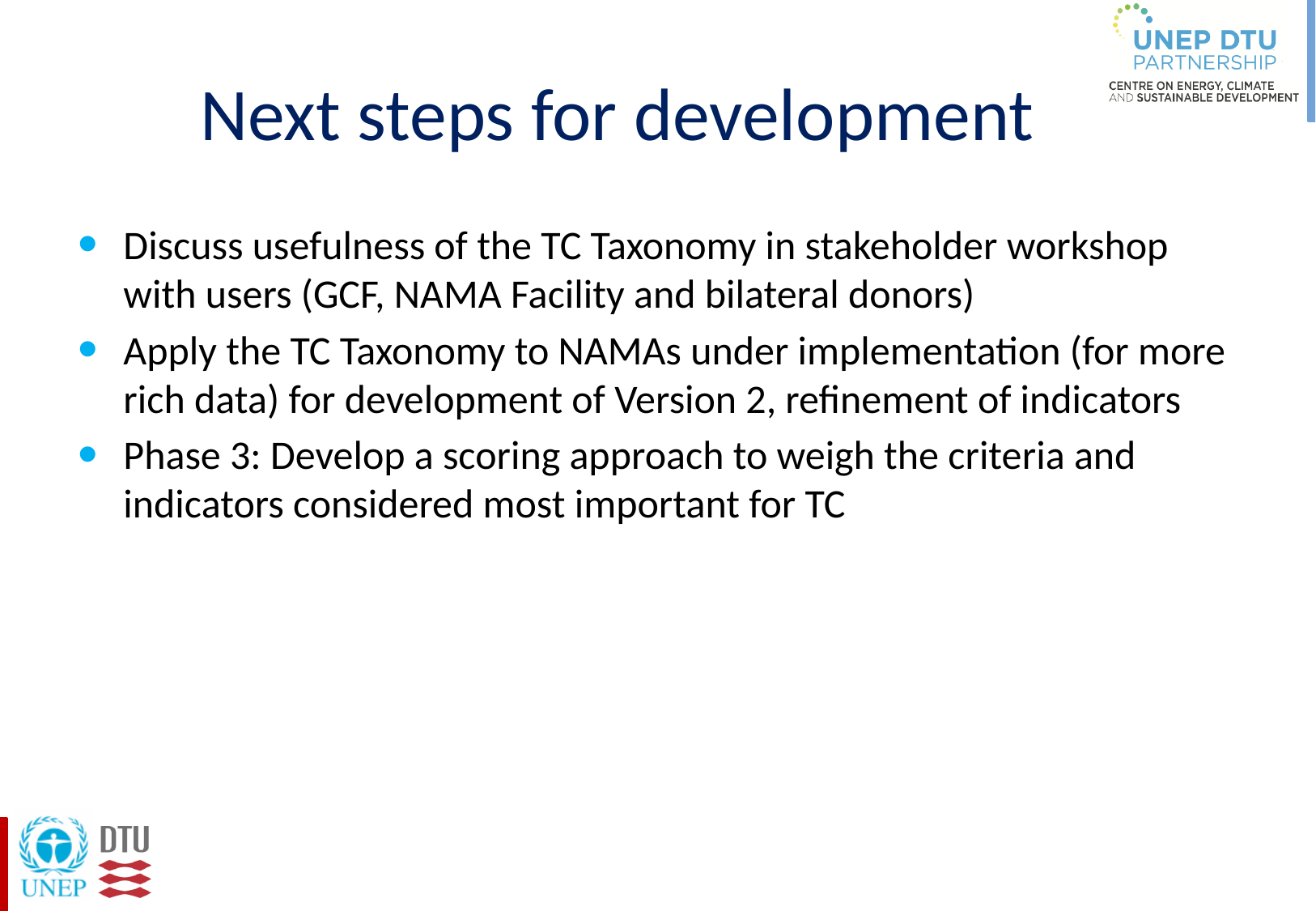

# Next steps for development
Discuss usefulness of the TC Taxonomy in stakeholder workshop with users (GCF, NAMA Facility and bilateral donors)
Apply the TC Taxonomy to NAMAs under implementation (for more rich data) for development of Version 2, refinement of indicators
Phase 3: Develop a scoring approach to weigh the criteria and indicators considered most important for TC